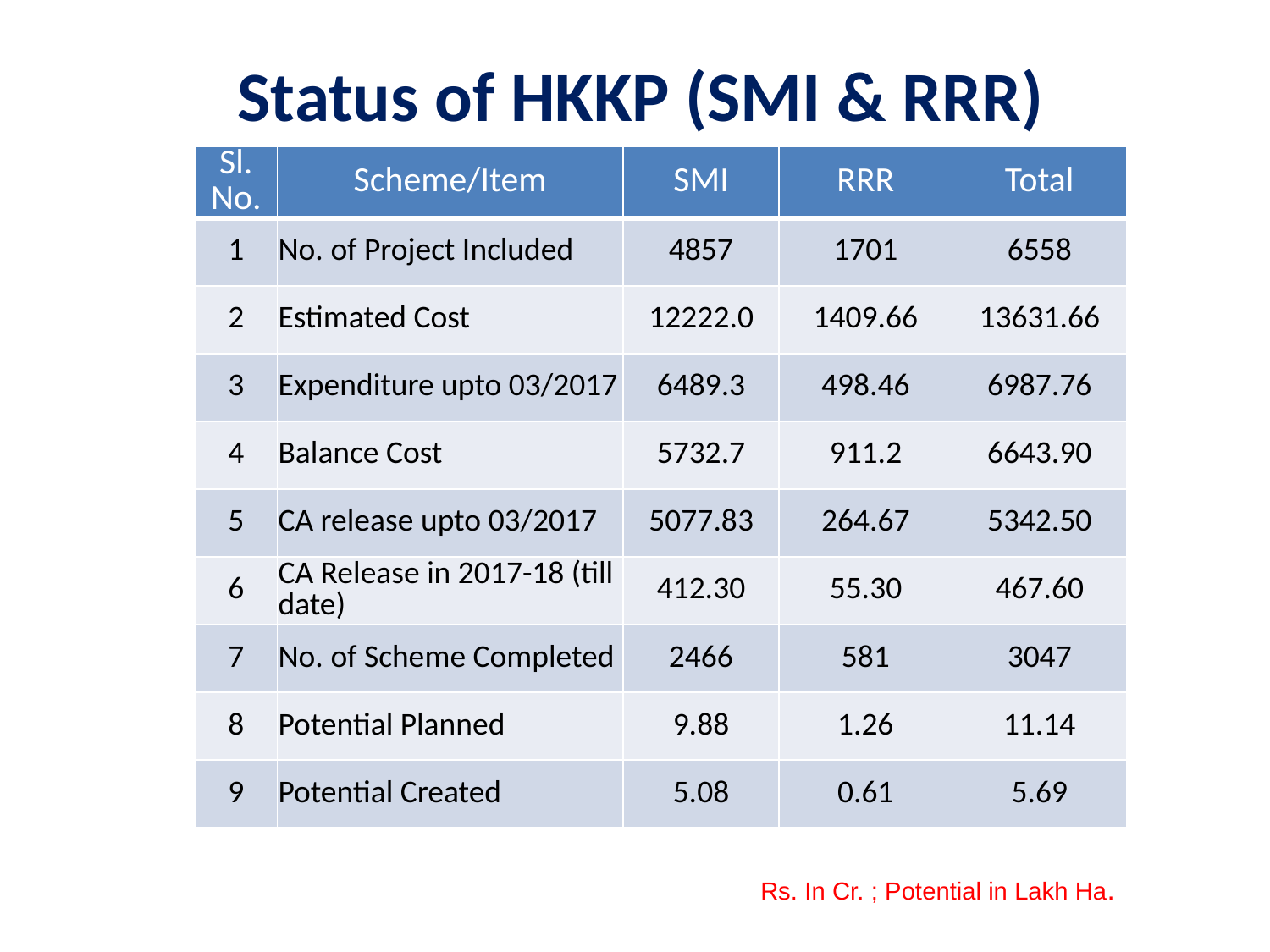

# Status of HKKP (SMI & RRR)
| Sl. No. | Scheme/Item | SMI | RRR | Total |
| --- | --- | --- | --- | --- |
| 1 | No. of Project Included | 4857 | 1701 | 6558 |
| 2 | Estimated Cost | 12222.0 | 1409.66 | 13631.66 |
| 3 | Expenditure upto 03/2017 | 6489.3 | 498.46 | 6987.76 |
| 4 | Balance Cost | 5732.7 | 911.2 | 6643.90 |
| 5 | CA release upto 03/2017 | 5077.83 | 264.67 | 5342.50 |
| 6 | CA Release in 2017-18 (till date) | 412.30 | 55.30 | 467.60 |
| 7 | No. of Scheme Completed | 2466 | 581 | 3047 |
| 8 | Potential Planned | 9.88 | 1.26 | 11.14 |
| 9 | Potential Created | 5.08 | 0.61 | 5.69 |
Rs. In Cr. ; Potential in Lakh Ha.